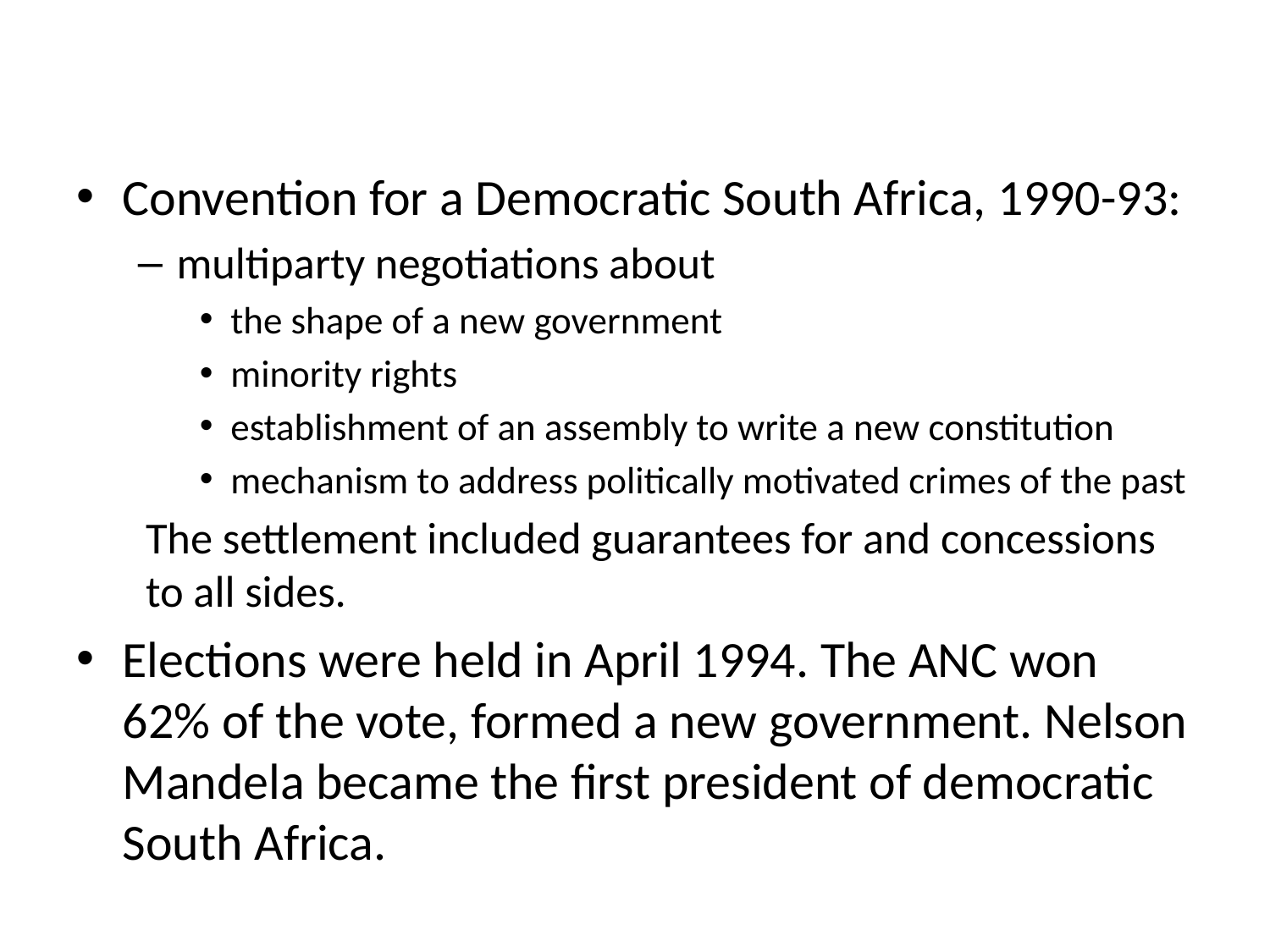

#
Convention for a Democratic South Africa, 1990-93:
multiparty negotiations about
the shape of a new government
minority rights
establishment of an assembly to write a new constitution
mechanism to address politically motivated crimes of the past
The settlement included guarantees for and concessions to all sides.
Elections were held in April 1994. The ANC won 62% of the vote, formed a new government. Nelson Mandela became the first president of democratic South Africa.